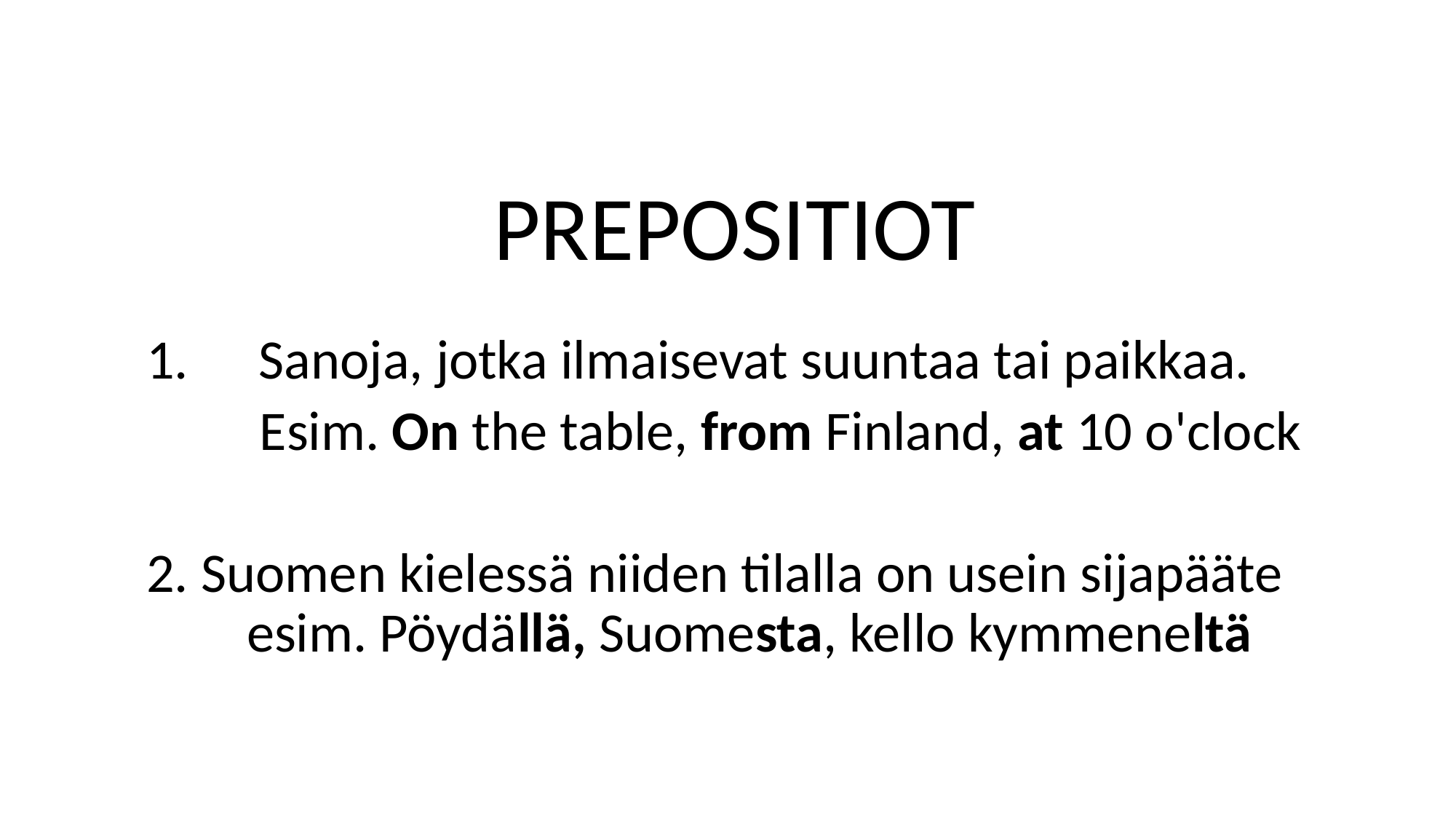

# PREPOSITIOT
Sanoja, jotka ilmaisevat suuntaa tai paikkaa.
         Esim. On the table, from Finland, at 10 o'clock

2. Suomen kielessä niiden tilalla on usein sijapääte
        esim. Pöydällä, Suomesta, kello kymmeneltä